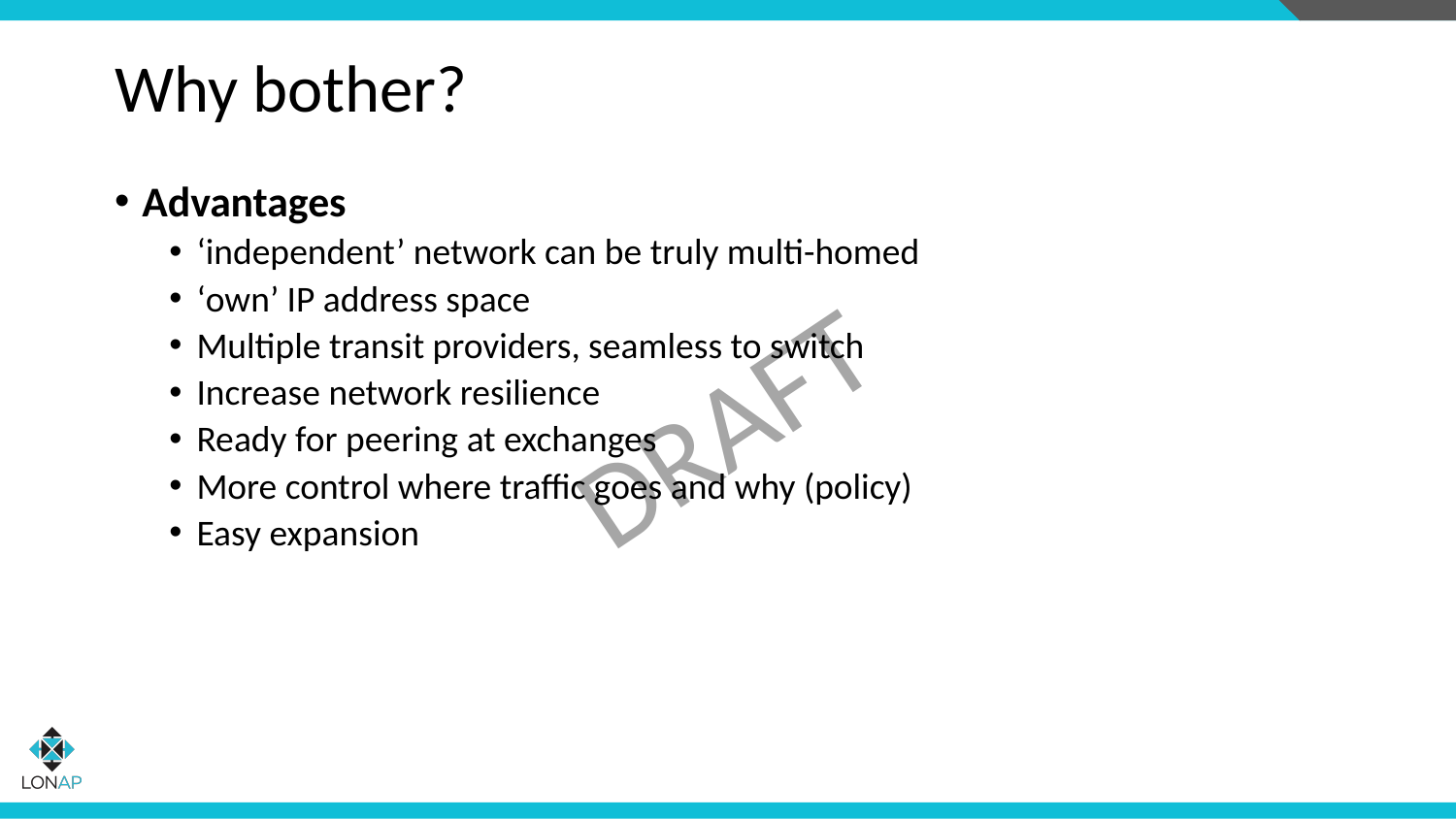

# Why bother?
Advantages
‘independent’ network can be truly multi-homed
‘own’ IP address space
Multiple transit providers, seamless to switch
Increase network resilience
Ready for peering at exchanges
More control where traffic goes and why (policy)
Easy expansion